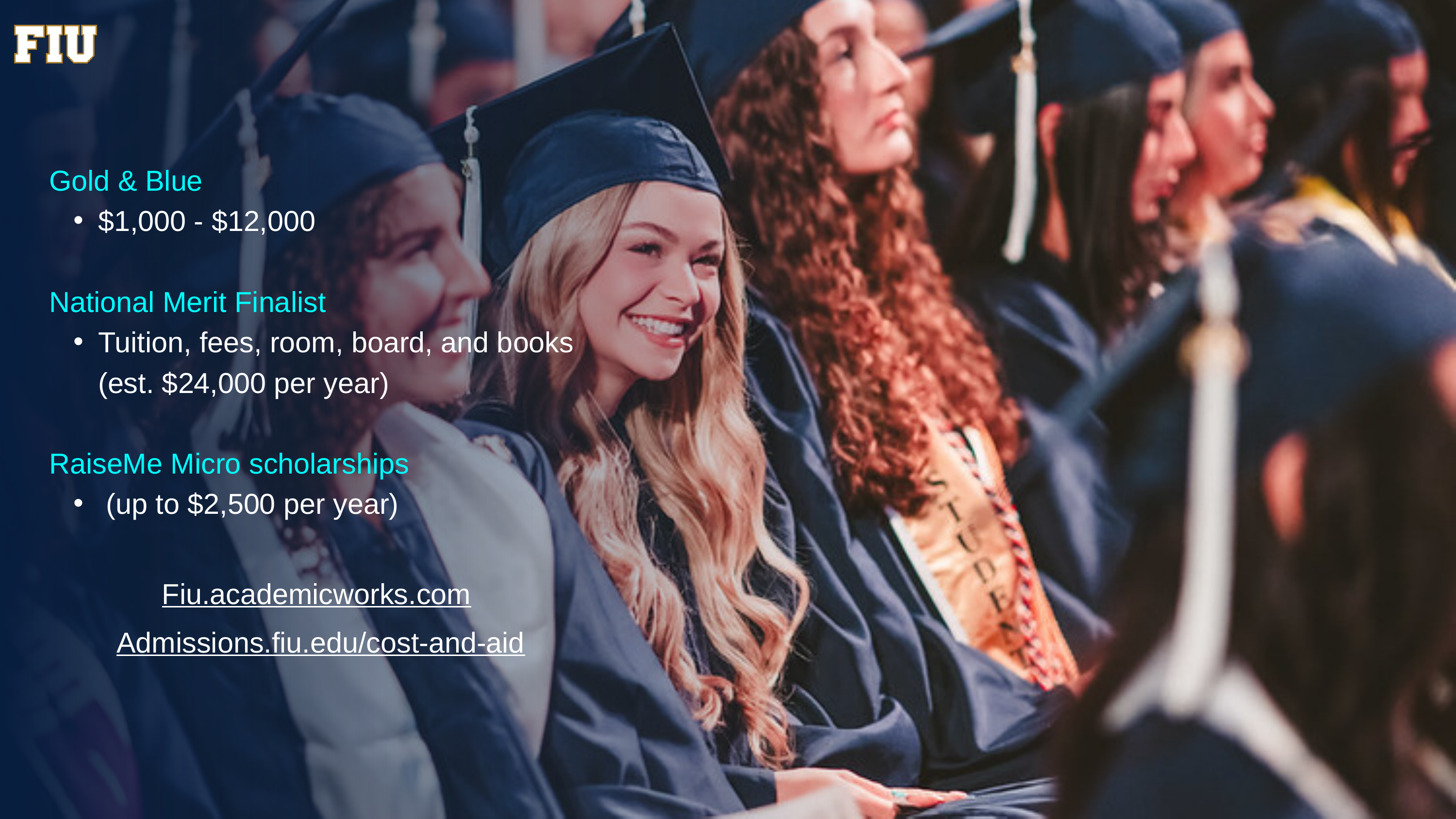

Gold & Blue​
$1,000 - $12,000​

National Merit Finalist​
Tuition, fees, room, board, and books (est. $24,000 per year)​

RaiseMe Micro scholarships
 (up to $2,500 per year)​
​
Fiu.academicworks.com​
Admissions.fiu.edu/cost-and-aid​